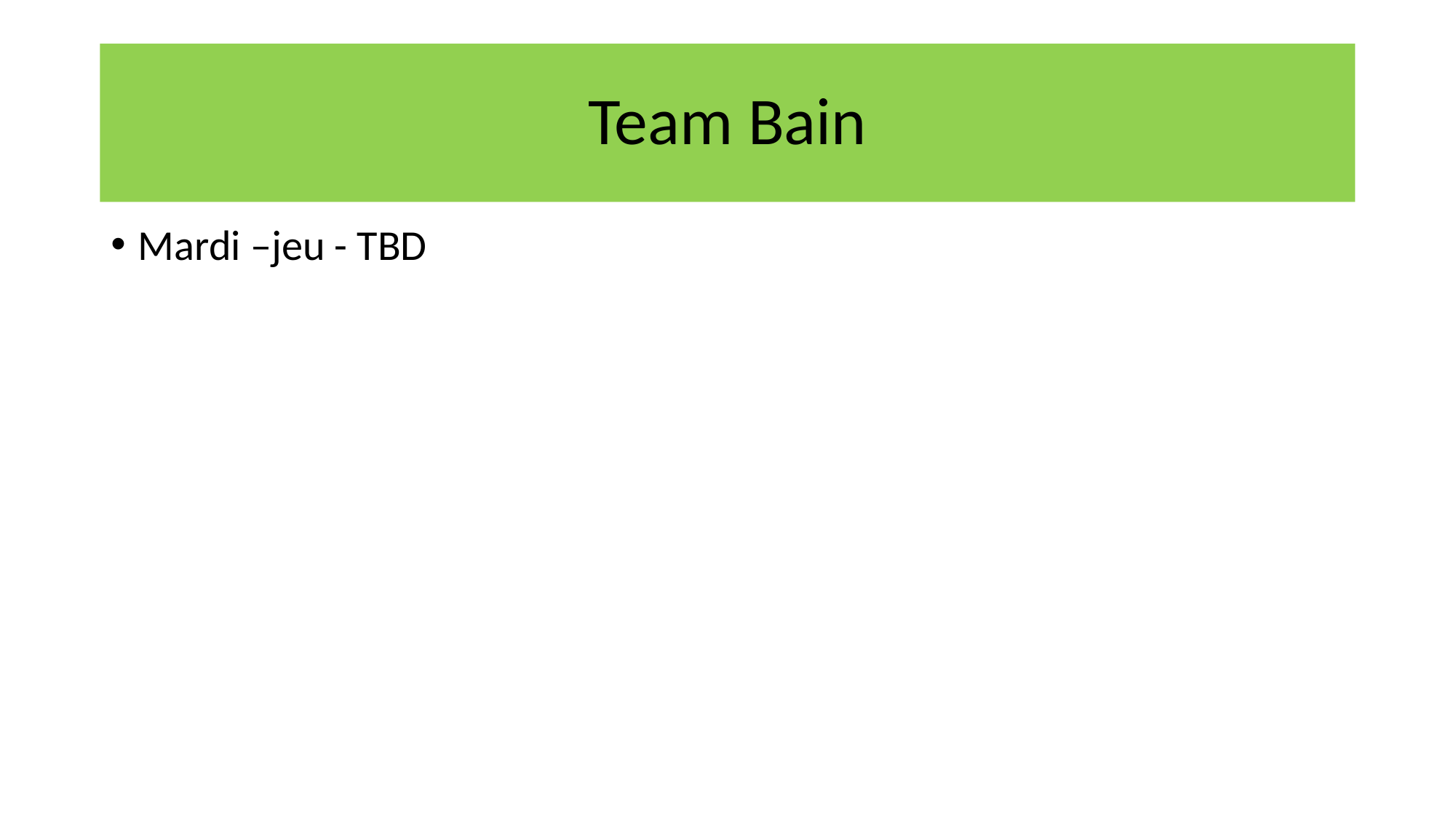

# Team Bain
Mardi –jeu - TBD